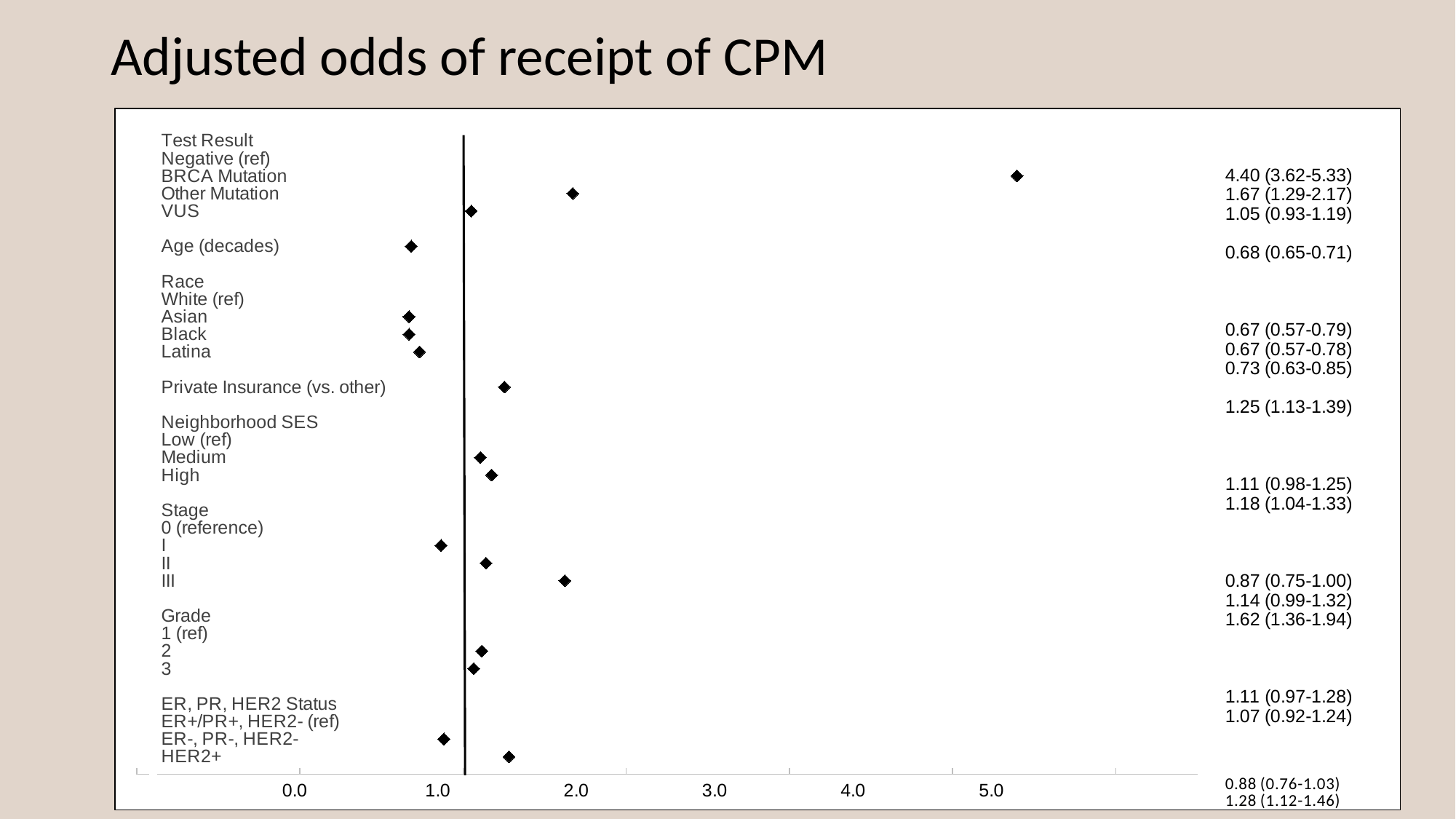

# Adjusted odds of receipt of CPM

### Chart

| Category |  |  | 4.4 (3.62-5.33) |
|---|---|---|---|